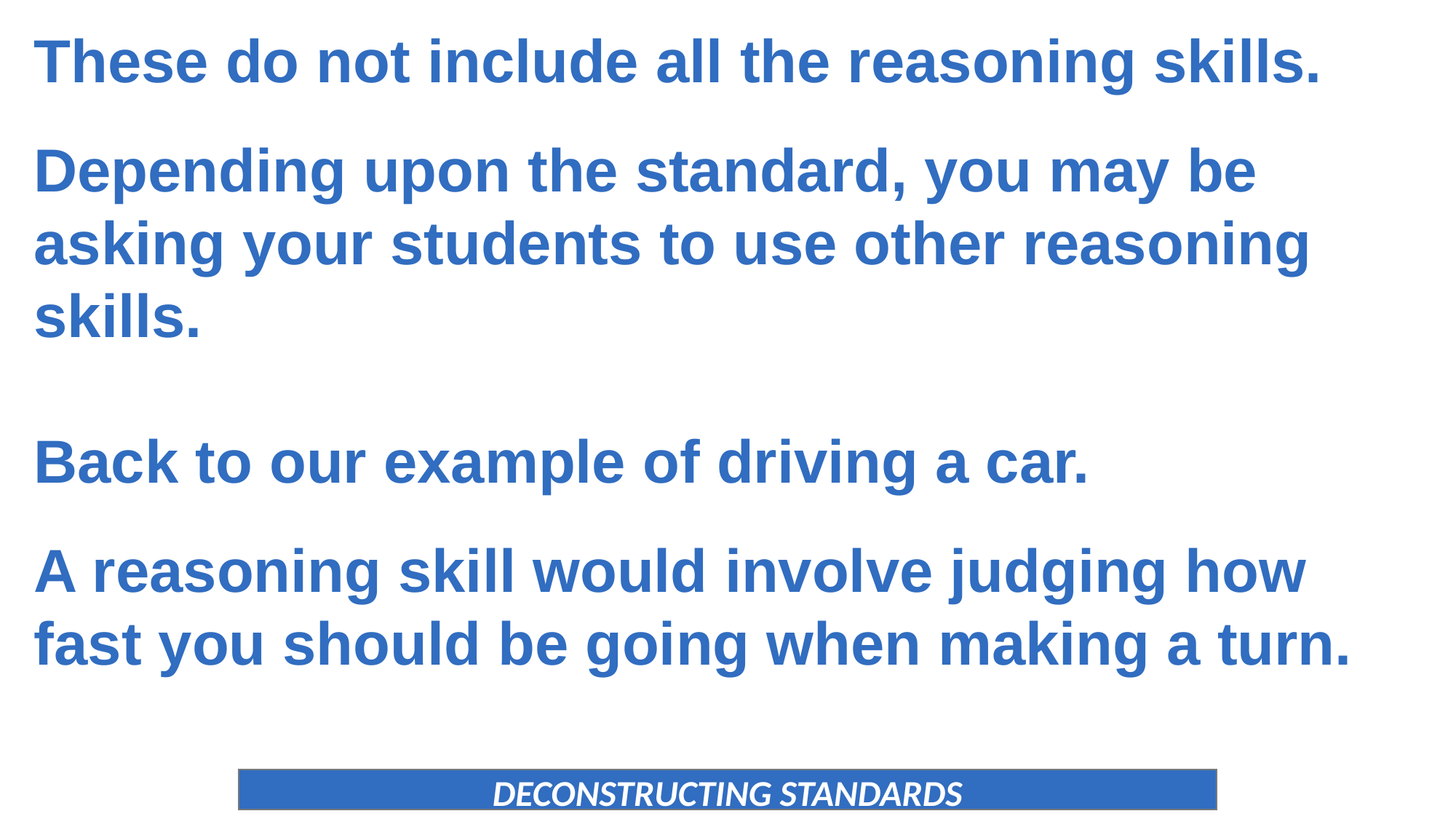

These do not include all the reasoning skills.

Depending upon the standard, you may be asking your students to use other reasoning skills.

Back to our example of driving a car.

A reasoning skill would involve judging how fast you should be going when making a turn.

DECONSTRUCTING STANDARDS